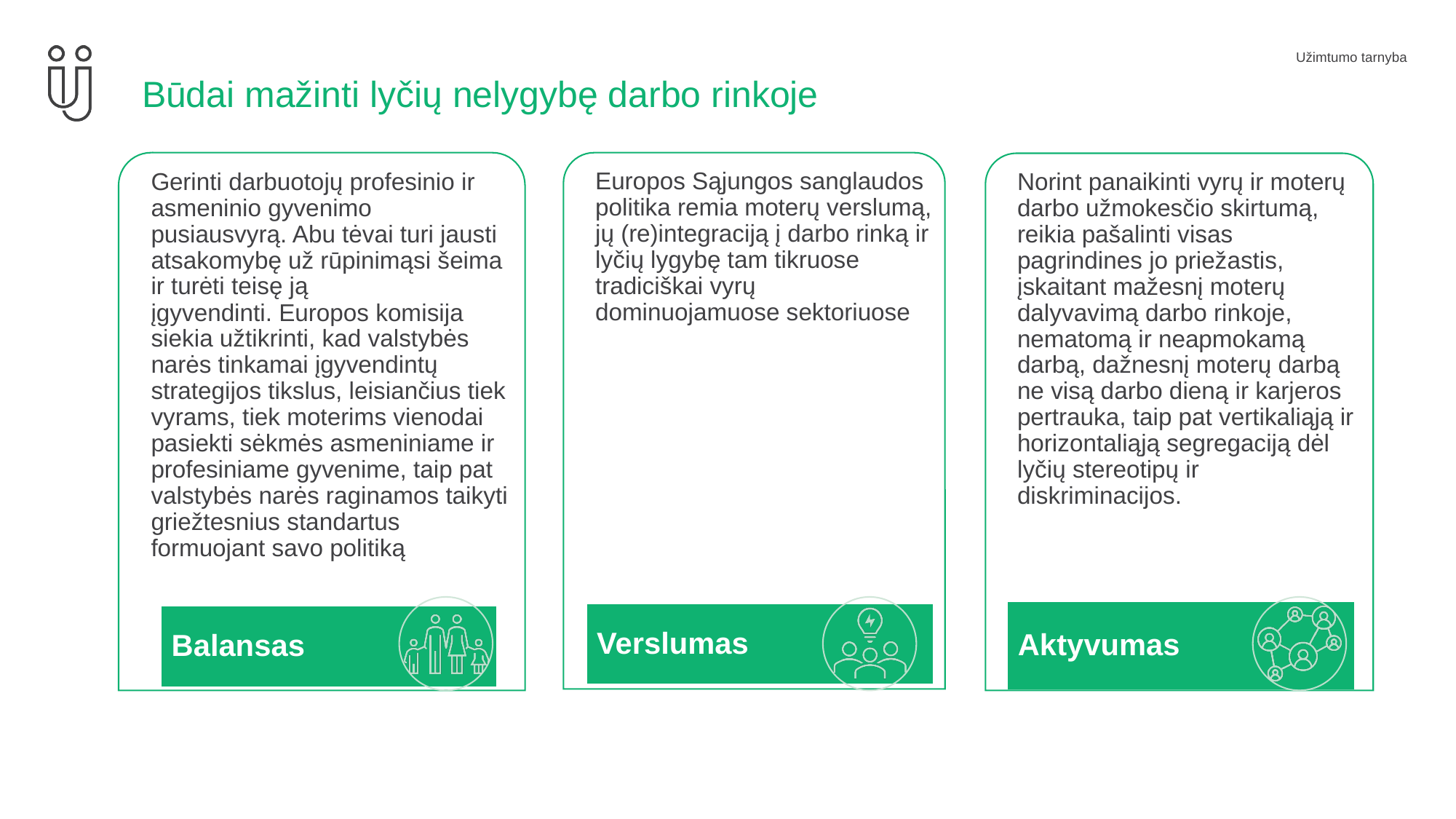

# Būdai mažinti lyčių nelygybę darbo rinkoje
	Gerinti darbuotojų profesinio ir asmeninio gyvenimo pusiausvyrą. Abu tėvai turi jausti atsakomybę už rūpinimąsi šeima ir turėti teisę ją įgyvendinti. Europos komisija siekia užtikrinti, kad valstybės narės tinkamai įgyvendintų strategijos tikslus, leisiančius tiek vyrams, tiek moterims vienodai pasiekti sėkmės asmeniniame ir profesiniame gyvenime, taip pat valstybės narės raginamos taikyti griežtesnius standartus formuojant savo politiką
Balansas
	Europos Sąjungos sanglaudos politika remia moterų verslumą, jų (re)integraciją į darbo rinką ir lyčių lygybę tam tikruose tradiciškai vyrų dominuojamuose sektoriuose
Verslumas
Norint panaikinti vyrų ir moterų darbo užmokesčio skirtumą, reikia pašalinti visas pagrindines jo priežastis, įskaitant mažesnį moterų dalyvavimą darbo rinkoje, nematomą ir neapmokamą darbą, dažnesnį moterų darbą ne visą darbo dieną ir karjeros pertrauka, taip pat vertikaliąją ir horizontaliąją segregaciją dėl lyčių stereotipų ir diskriminacijos.
Aktyvumas